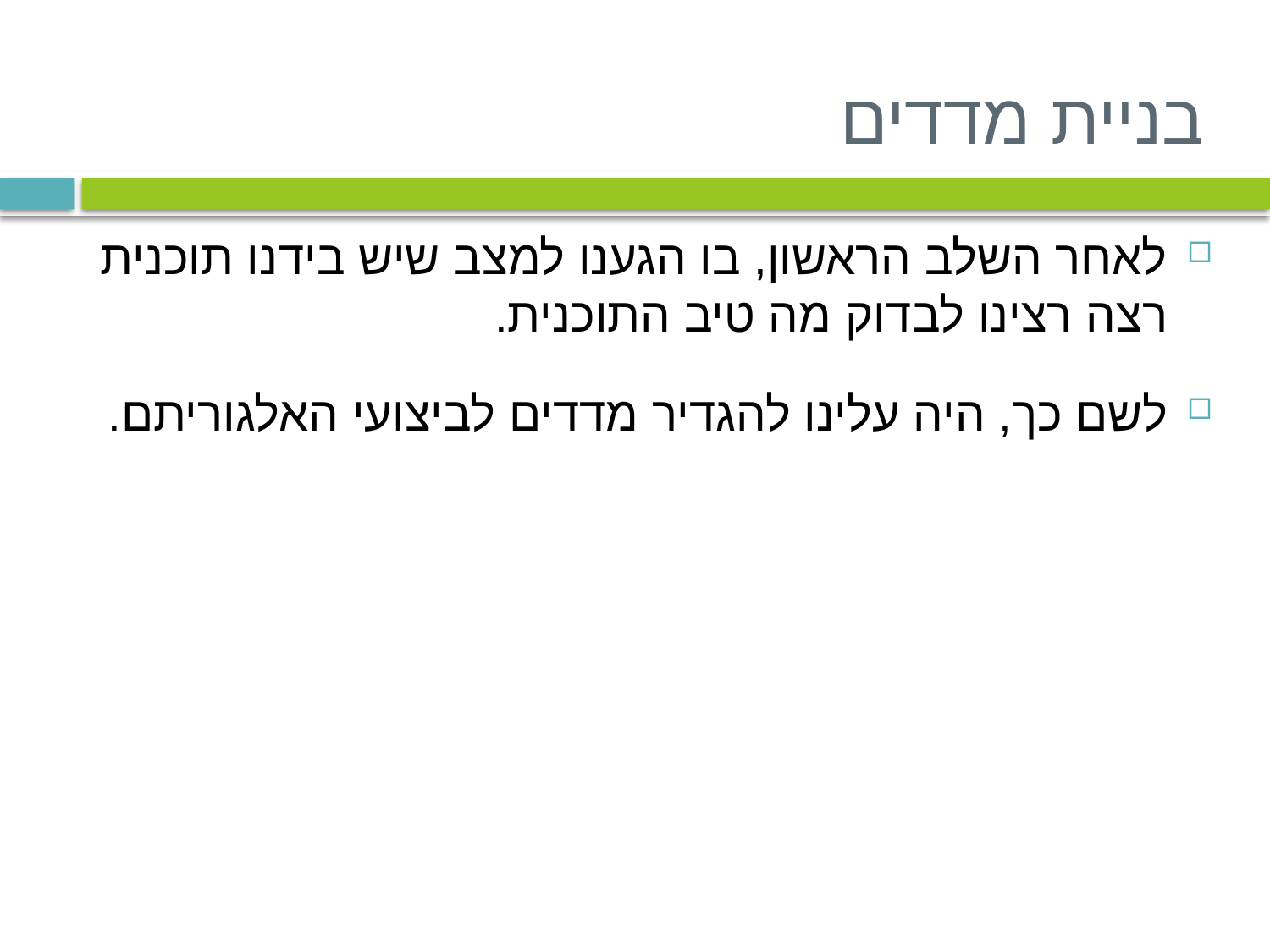

# בניית מדדים
לאחר השלב הראשון, בו הגענו למצב שיש בידנו תוכנית רצה רצינו לבדוק מה טיב התוכנית.
לשם כך, היה עלינו להגדיר מדדים לביצועי האלגוריתם.